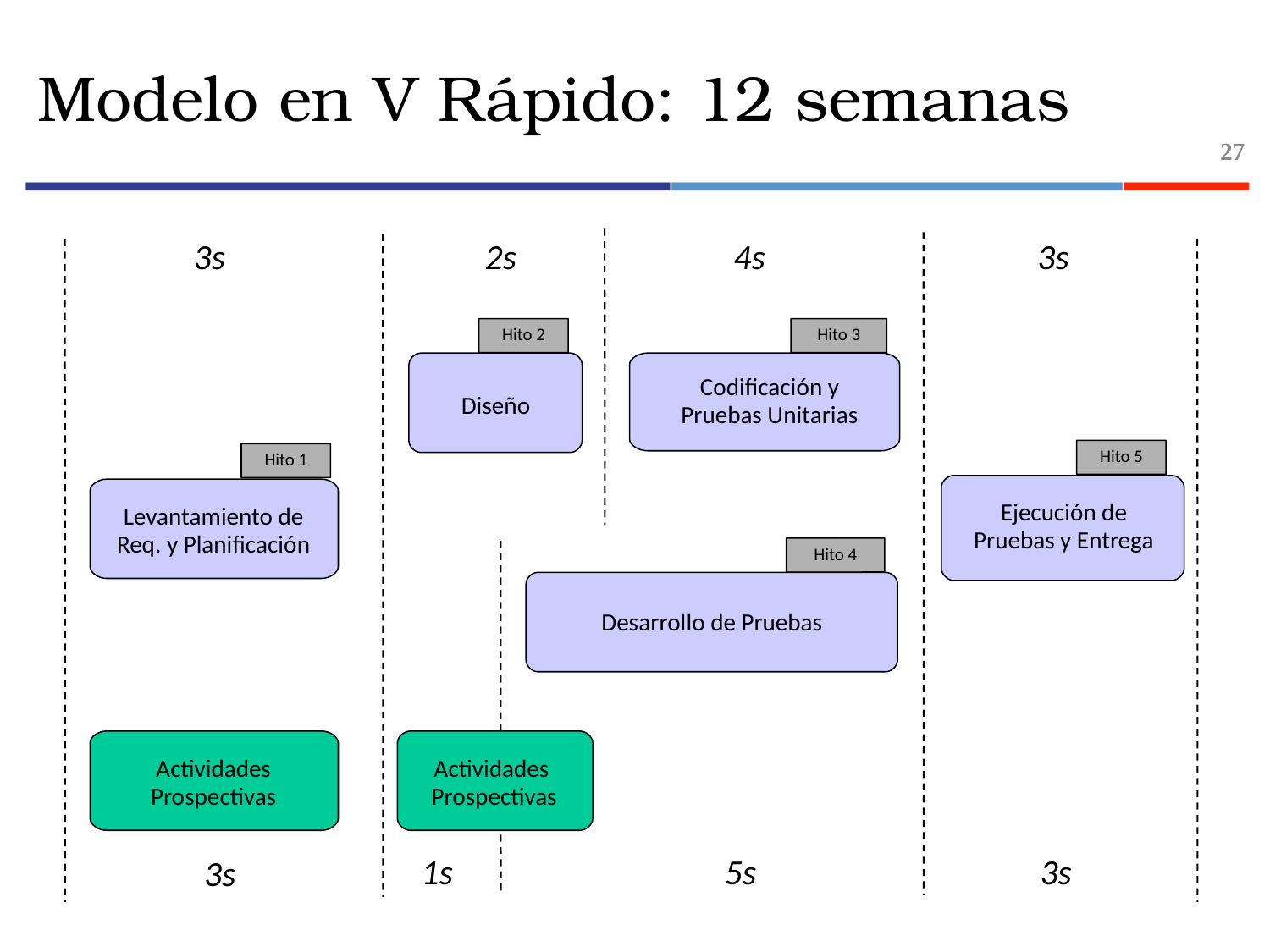

# Modelo en V Rápido: 12 semanas
27
3s
2s
4s
3s
1s
5s
3s
3s

Hito 2

Diseño

Hito 3

Codificación y Pruebas Unitarias

Hito 5

Ejecución de Pruebas y Entrega

Hito 1

Levantamiento de Req. y Planificación

Hito 4

Desarrollo de Pruebas

Actividades Prospectivas

Actividades
Prospectivas